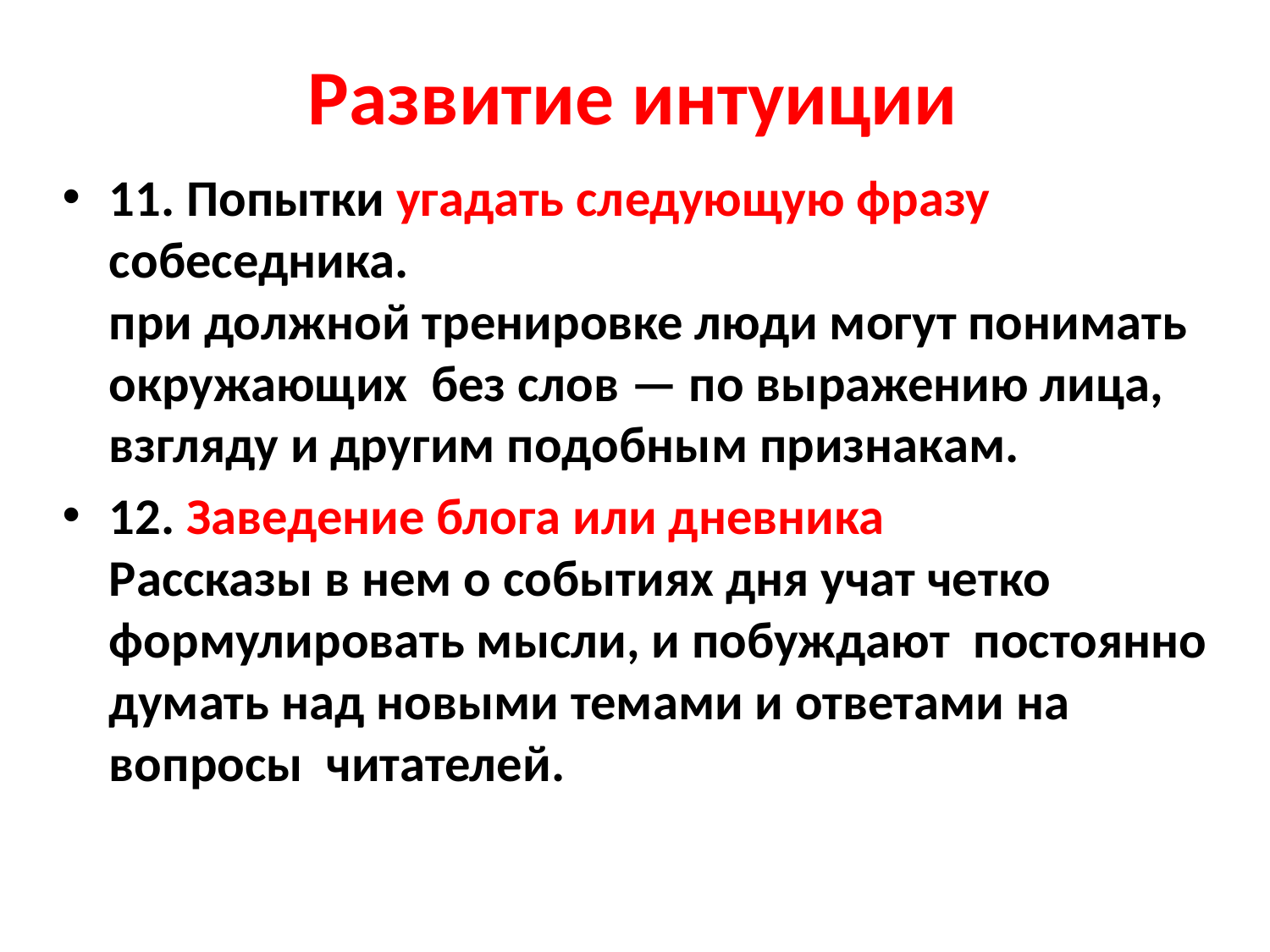

# Развитие интуиции
11. Попытки угадать следующую фразу собеседника.
при должной тренировке люди могут понимать окружающих  без слов — по выражению лица, взгляду и другим подобным признакам.
12. Заведение блога или дневника
Рассказы в нем о событиях дня учат четко формулировать мысли, и побуждают  постоянно думать над новыми темами и ответами на вопросы  читателей.